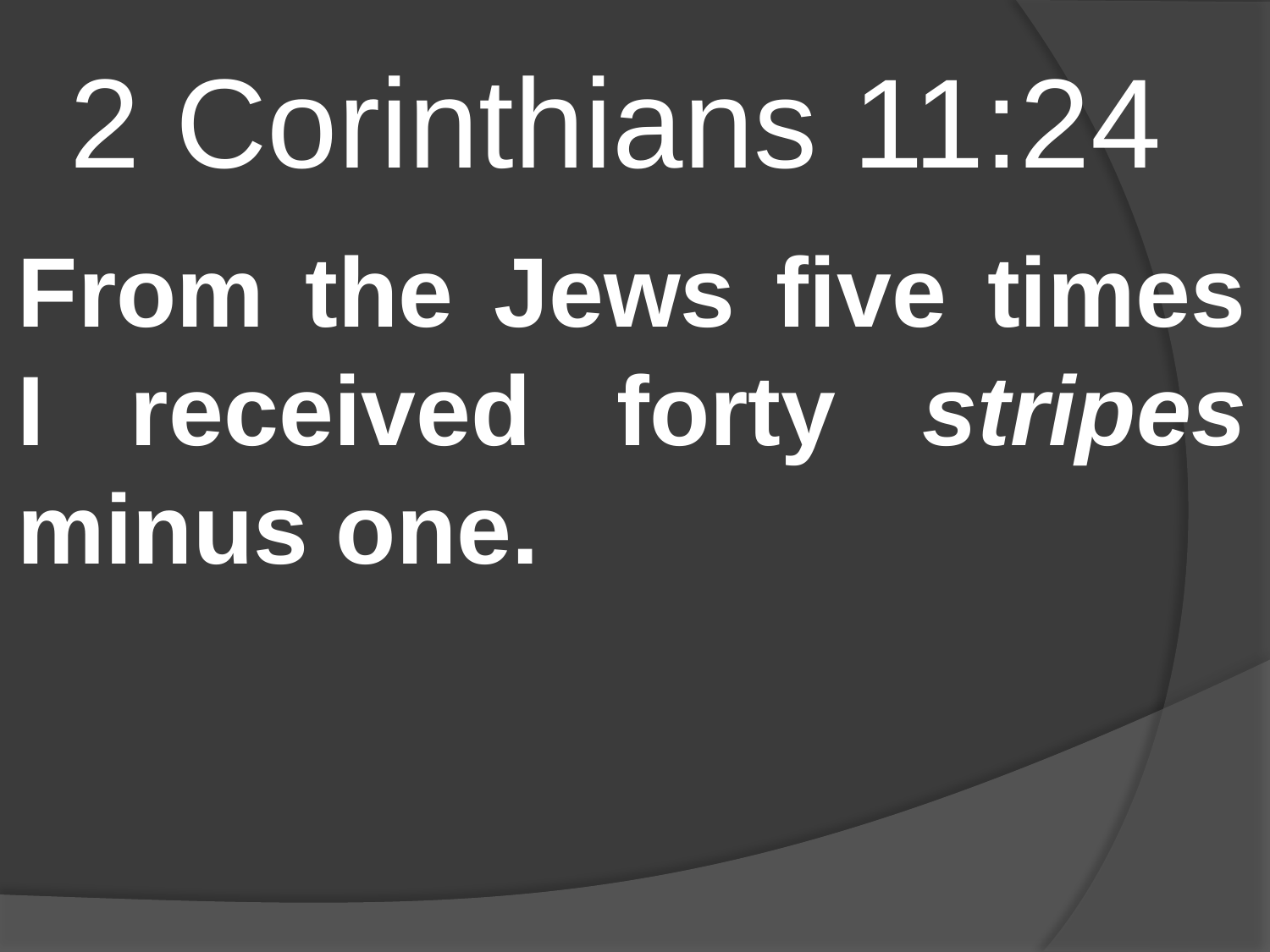

# 2 Corinthians 11:24
From the Jews five times I received forty stripes minus one.